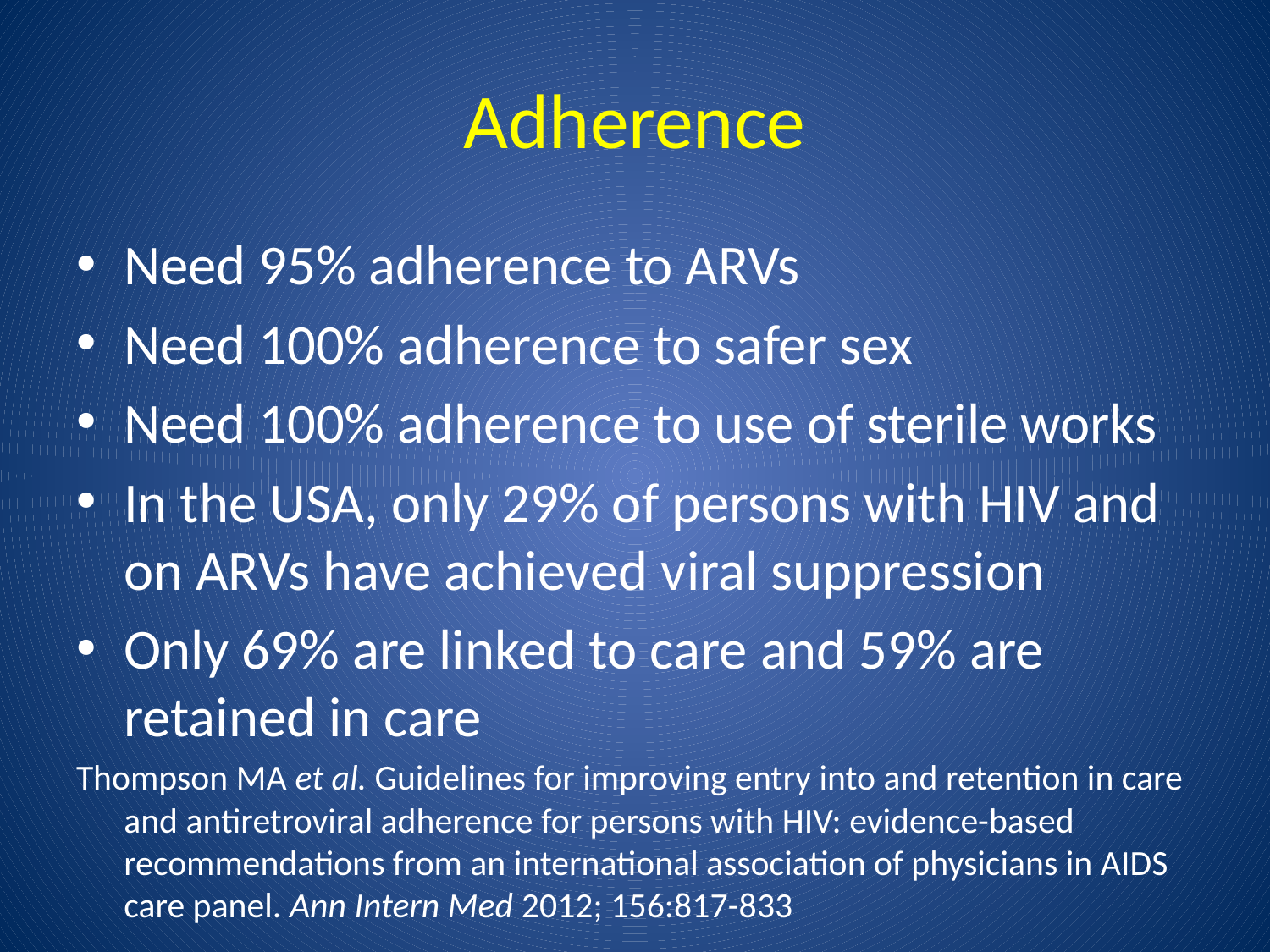

# Adherence
Need 95% adherence to ARVs
Need 100% adherence to safer sex
Need 100% adherence to use of sterile works
In the USA, only 29% of persons with HIV and on ARVs have achieved viral suppression
Only 69% are linked to care and 59% are retained in care
Thompson MA et al. Guidelines for improving entry into and retention in care and antiretroviral adherence for persons with HIV: evidence-based recommendations from an international association of physicians in AIDS care panel. Ann Intern Med 2012; 156:817-833